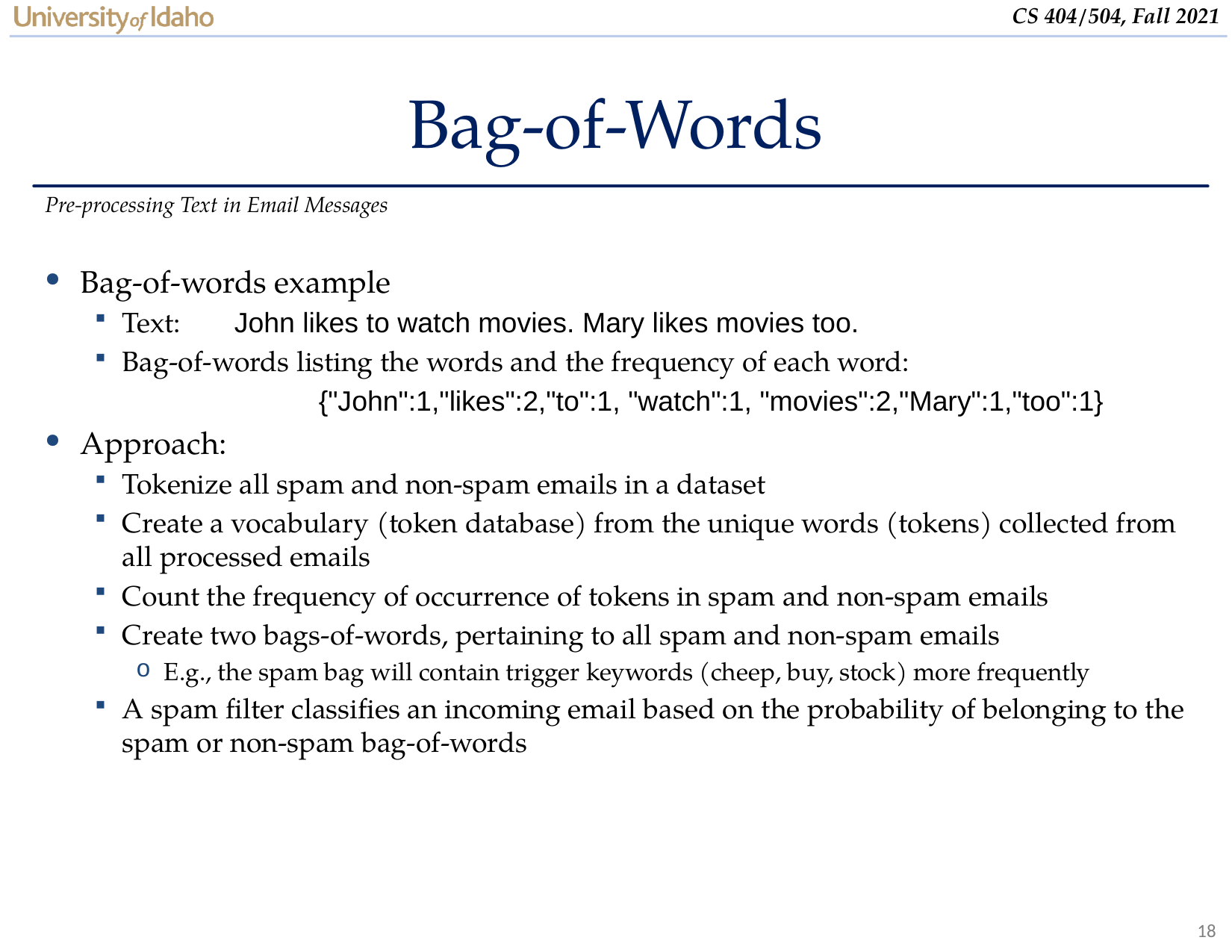

# Bag-of-Words
Pre-processing Text in Email Messages

Bag-of-words example
Text: 	John likes to watch movies. Mary likes movies too.
Bag-of-words listing the words and the frequency of each word:
		{"John":1,"likes":2,"to":1, "watch":1, "movies":2,"Mary":1,"too":1}
Approach:
Tokenize all spam and non-spam emails in a dataset
Create a vocabulary (token database) from the unique words (tokens) collected from all processed emails
Count the frequency of occurrence of tokens in spam and non-spam emails
Create two bags-of-words, pertaining to all spam and non-spam emails
E.g., the spam bag will contain trigger keywords (cheep, buy, stock) more frequently
A spam filter classifies an incoming email based on the probability of belonging to the spam or non-spam bag-of-words